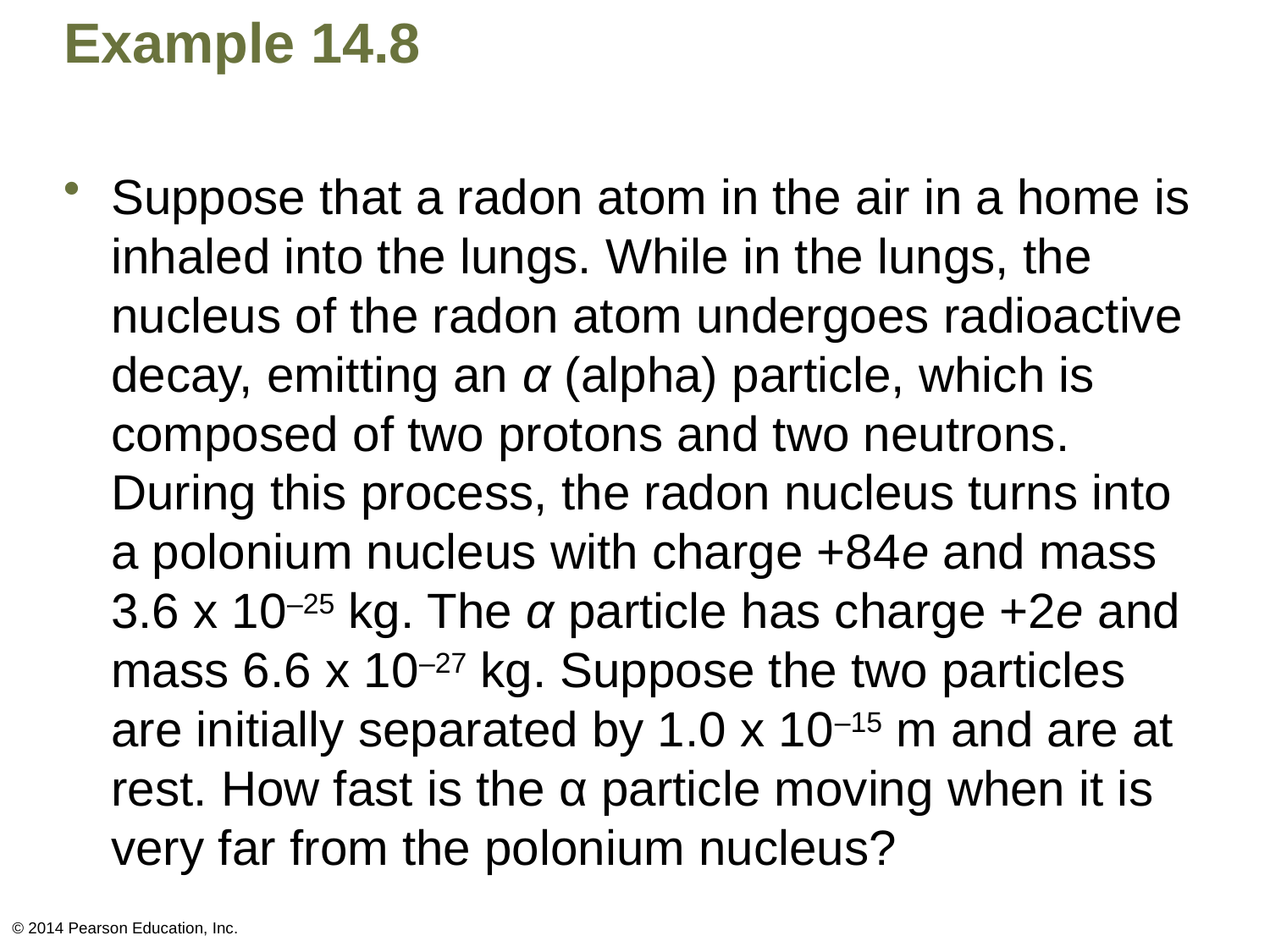

# Example 14.8
Suppose that a radon atom in the air in a home is inhaled into the lungs. While in the lungs, the nucleus of the radon atom undergoes radioactive decay, emitting an α (alpha) particle, which is composed of two protons and two neutrons. During this process, the radon nucleus turns into a polonium nucleus with charge +84e and mass 3.6 x 10–25 kg. The α particle has charge +2e and mass 6.6 x 10–27 kg. Suppose the two particles are initially separated by 1.0 x 10–15 m and are at rest. How fast is the α particle moving when it is very far from the polonium nucleus?
© 2014 Pearson Education, Inc.